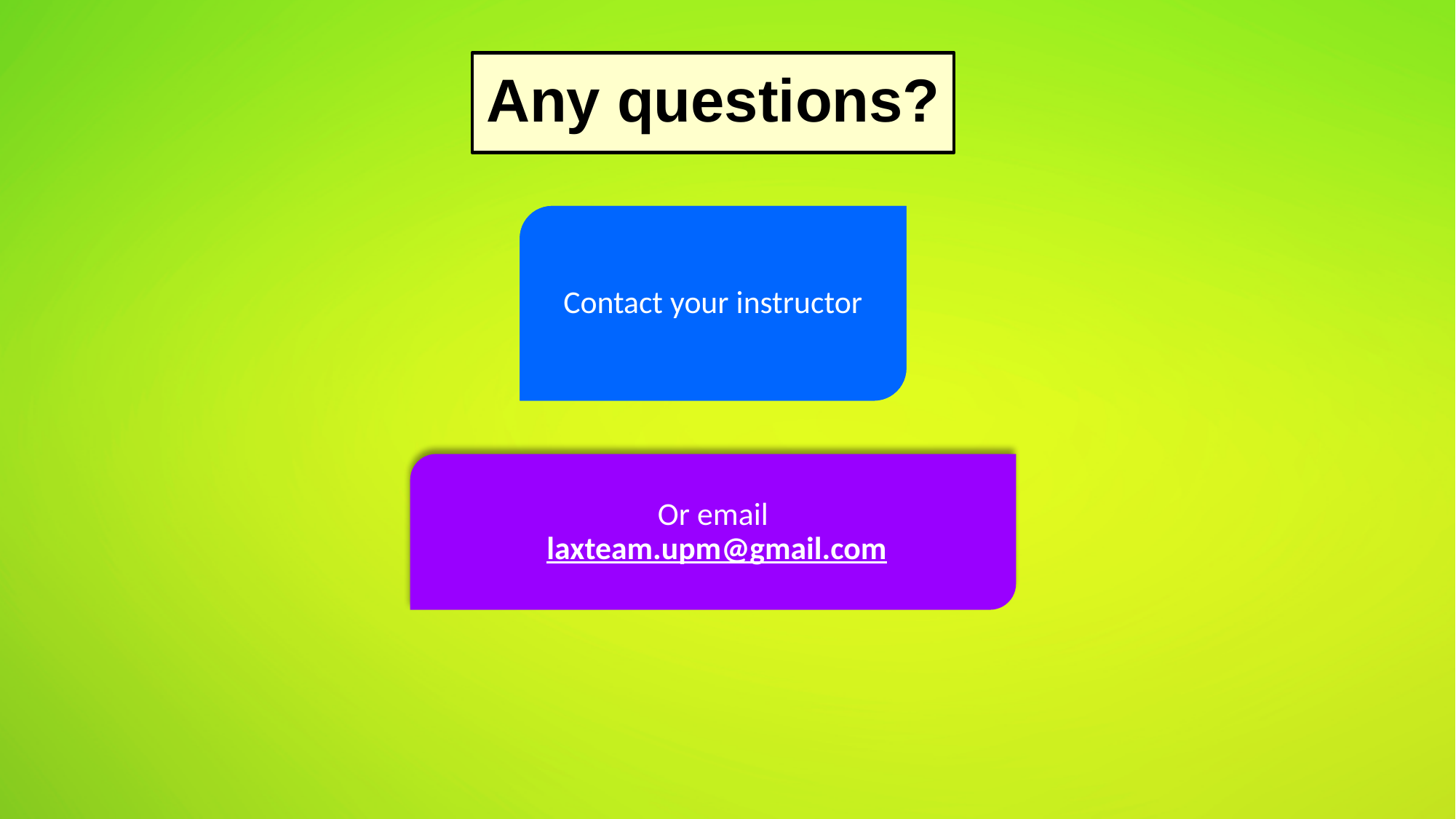

# Any questions?

Contact your instructor
Or email
 laxteam.upm@gmail.com